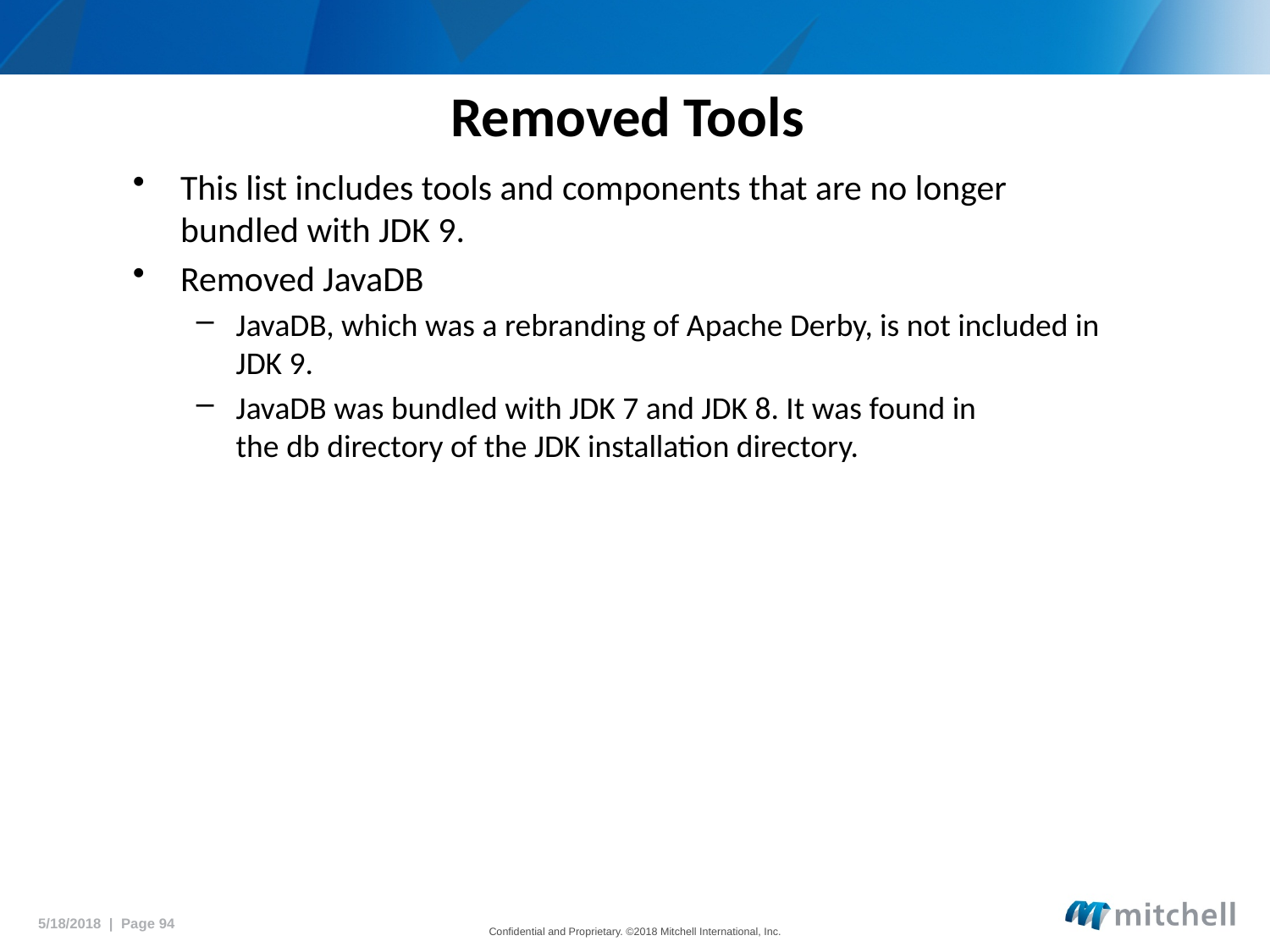

# Removed Tools
This list includes tools and components that are no longer bundled with JDK 9.
Removed JavaDB
JavaDB, which was a rebranding of Apache Derby, is not included in JDK 9.
JavaDB was bundled with JDK 7 and JDK 8. It was found in the db directory of the JDK installation directory.

5/18/2018  |  Page 94